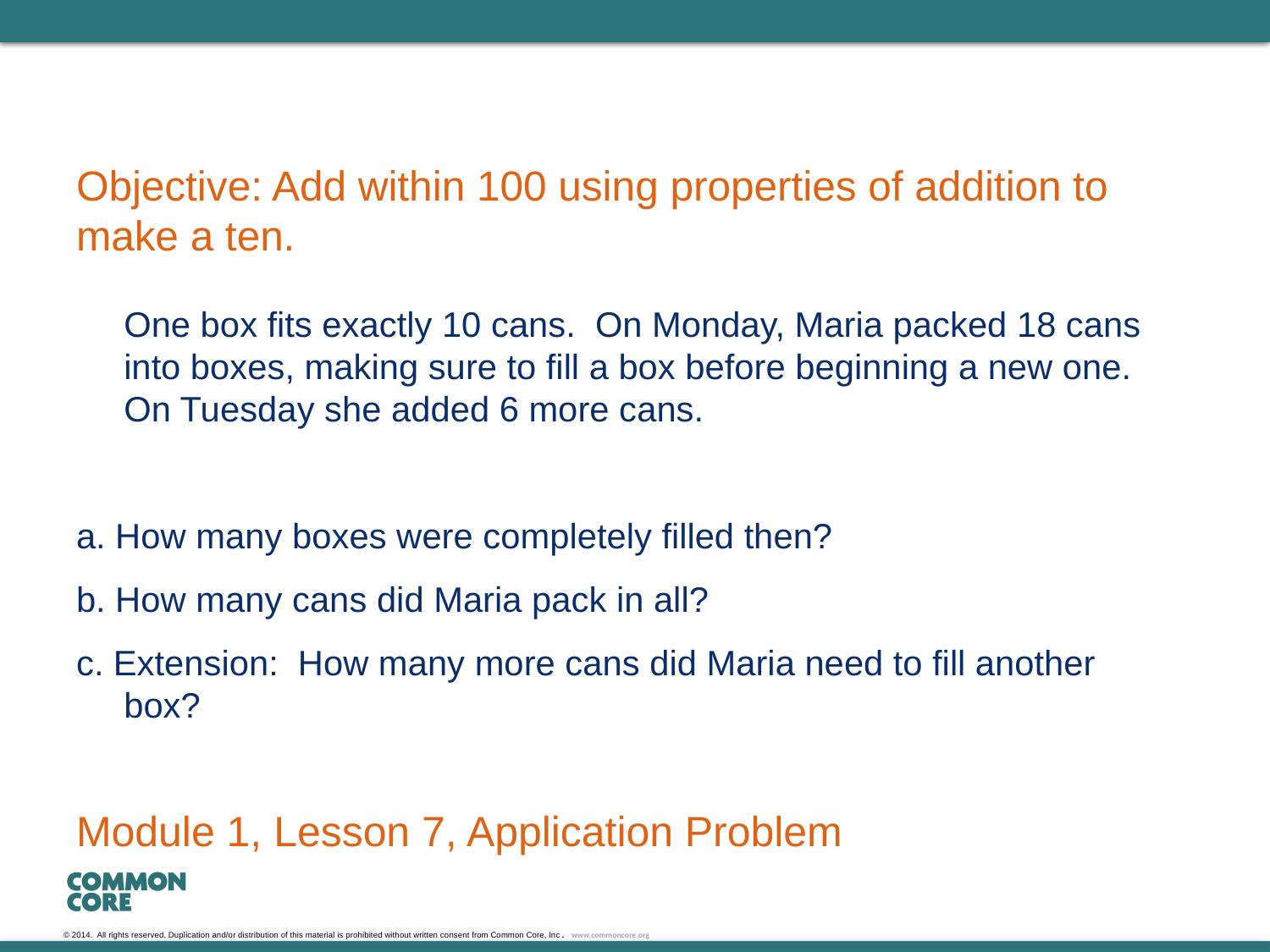

# Objective: Add within 100 using properties of addition to make a ten.
One box fits exactly 10 cans.  On Monday, Maria packed 18 cans into boxes, making sure to fill a box before beginning a new one.  On Tuesday she added 6 more cans.

a. How many boxes were completely filled then?
b. How many cans did Maria pack in all?
c. Extension:  How many more cans did Maria need to fill another box?

Module 1, Lesson 7, Application Problem